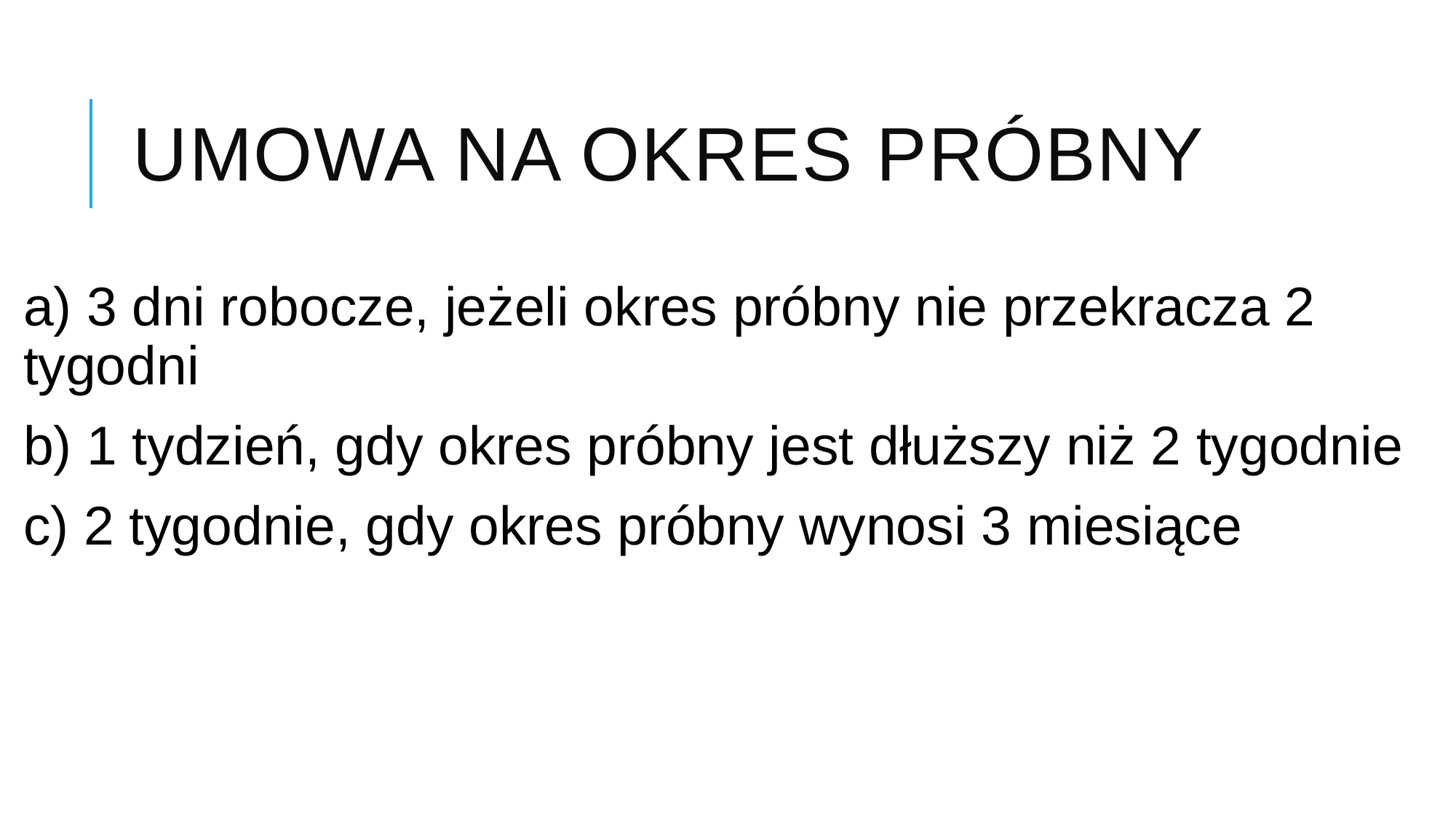

# Umowa na okres próbny
a) 3 dni robocze, jeżeli okres próbny nie przekracza 2 tygodni
b) 1 tydzień, gdy okres próbny jest dłuższy niż 2 tygodnie
c) 2 tygodnie, gdy okres próbny wynosi 3 miesiące